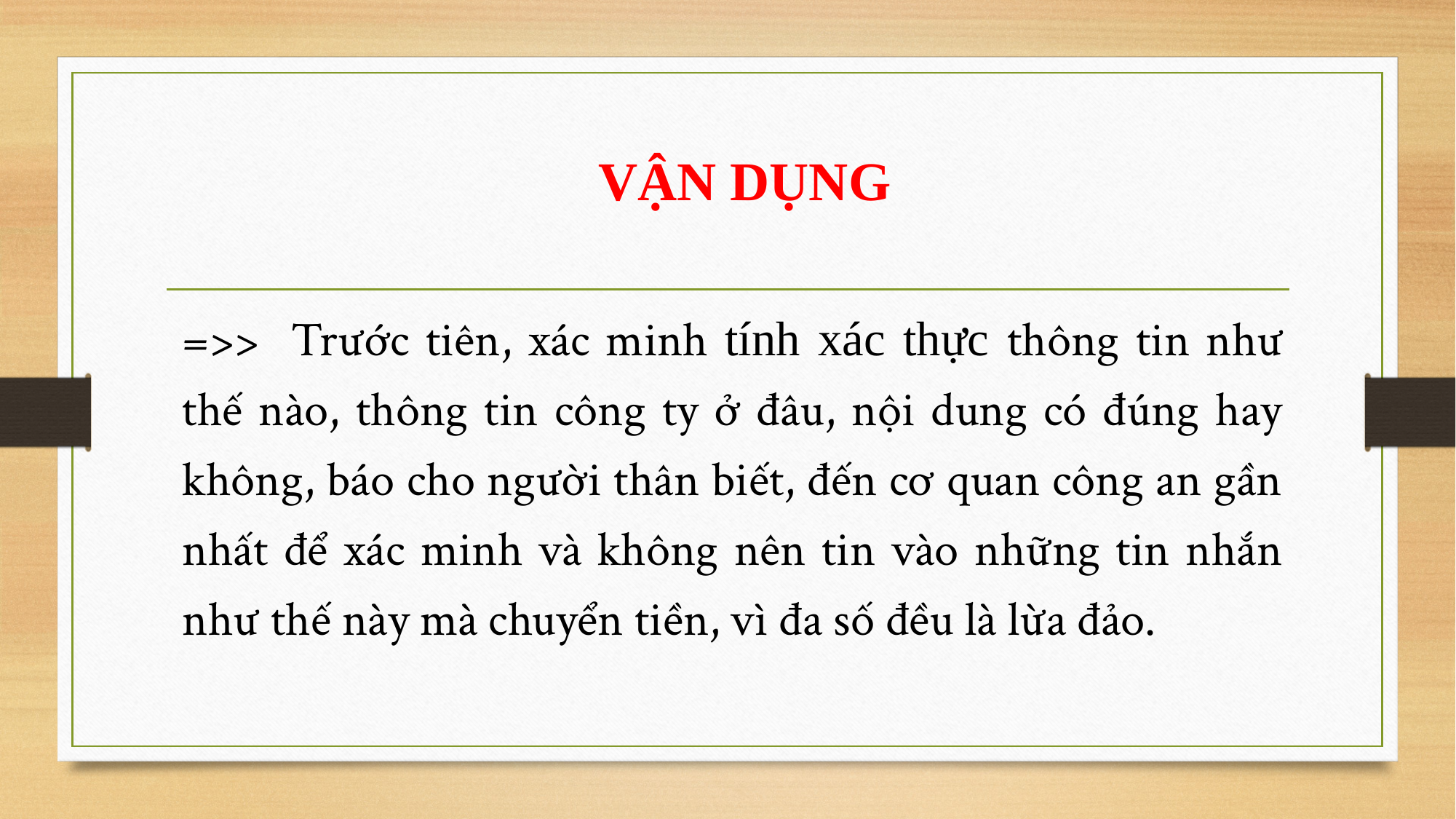

# VẬN DỤNG
=>>	Trước tiên, xác minh tính xác thực thông tin như thế nào, thông tin công ty ở đâu, nội dung có đúng hay không, báo cho người thân biết, đến cơ quan công an gần nhất để xác minh và không nên tin vào những tin nhắn như thế này mà chuyển tiền, vì đa số đều là lừa đảo.